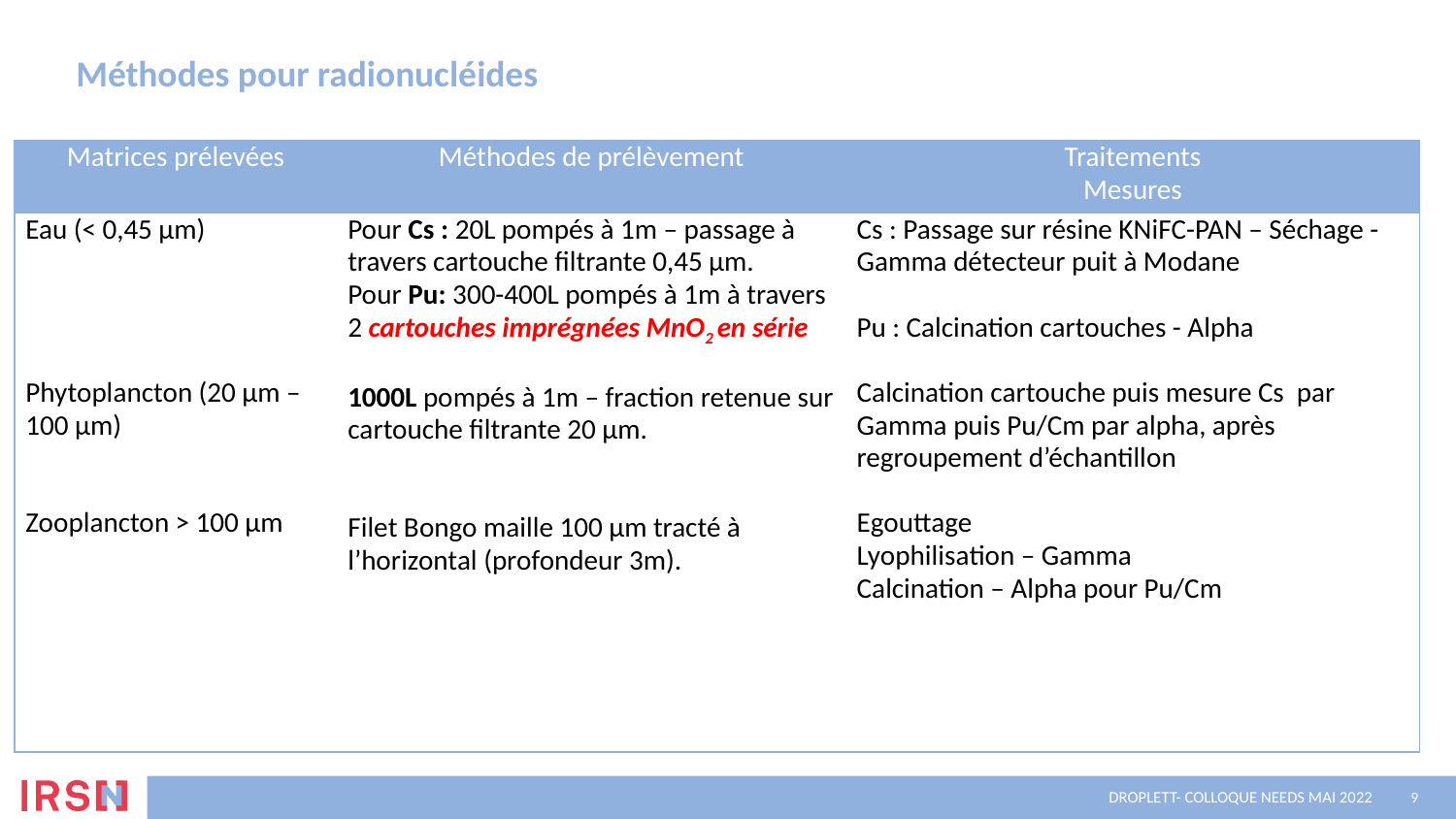

# Méthodes pour radionucléides
| Matrices prélevées | Méthodes de prélèvement | Traitements Mesures |
| --- | --- | --- |
| Eau (< 0,45 µm) Phytoplancton (20 µm – 100 µm)     Zooplancton > 100 µm | Pour Cs : 20L pompés à 1m – passage à travers cartouche filtrante 0,45 µm. Pour Pu: 300-400L pompés à 1m à travers 2 cartouches imprégnées MnO2 en série   1000L pompés à 1m – fraction retenue sur cartouche filtrante 20 µm.   Filet Bongo maille 100 µm tracté à l’horizontal (profondeur 3m). | Cs : Passage sur résine KNiFC-PAN – Séchage - Gamma détecteur puit à Modane Pu : Calcination cartouches - Alpha Calcination cartouche puis mesure Cs par Gamma puis Pu/Cm par alpha, après regroupement d’échantillon   Egouttage Lyophilisation – Gamma Calcination – Alpha pour Pu/Cm |
Droplett- Colloque Needs Mai 2022
9